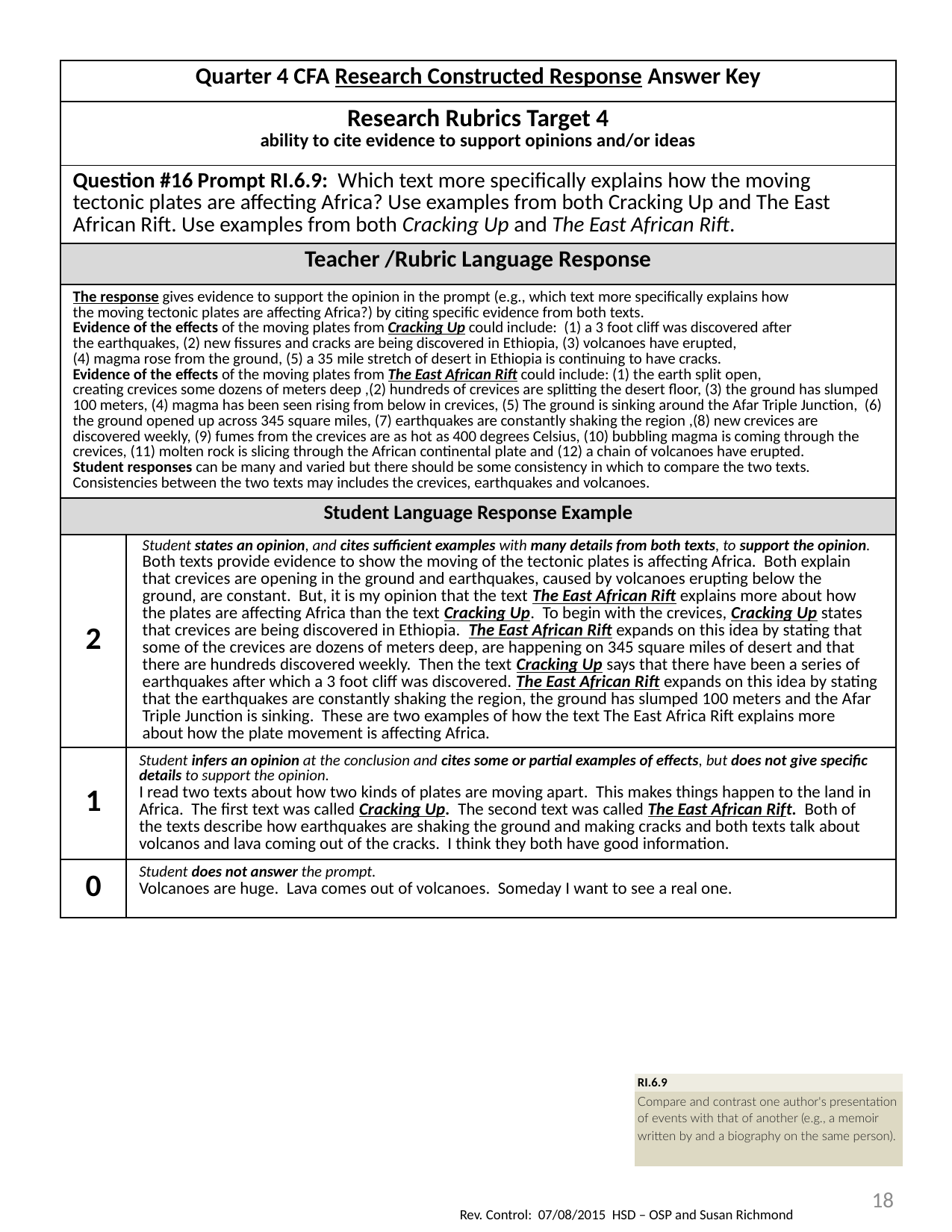

| Quarter 4 CFA Research Constructed Response Answer Key |  |
| --- | --- |
| Research Rubrics Target 4 ability to cite evidence to support opinions and/or ideas |  |
| Question #16 Prompt RI.6.9: Which text more specifically explains how the moving tectonic plates are affecting Africa? Use examples from both Cracking Up and The East African Rift. Use examples from both Cracking Up and The East African Rift. |  |
| Teacher /Rubric Language Response |  |
| The response gives evidence to support the opinion in the prompt (e.g., which text more specifically explains how the moving tectonic plates are affecting Africa?) by citing specific evidence from both texts. Evidence of the effects of the moving plates from Cracking Up could include: (1) a 3 foot cliff was discovered after the earthquakes, (2) new fissures and cracks are being discovered in Ethiopia, (3) volcanoes have erupted, (4) magma rose from the ground, (5) a 35 mile stretch of desert in Ethiopia is continuing to have cracks. Evidence of the effects of the moving plates from The East African Rift could include: (1) the earth split open, creating crevices some dozens of meters deep ,(2) hundreds of crevices are splitting the desert floor, (3) the ground has slumped 100 meters, (4) magma has been seen rising from below in crevices, (5) The ground is sinking around the Afar Triple Junction, (6) the ground opened up across 345 square miles, (7) earthquakes are constantly shaking the region ,(8) new crevices are discovered weekly, (9) fumes from the crevices are as hot as 400 degrees Celsius, (10) bubbling magma is coming through the crevices, (11) molten rock is slicing through the African continental plate and (12) a chain of volcanoes have erupted. Student responses can be many and varied but there should be some consistency in which to compare the two texts. Consistencies between the two texts may includes the crevices, earthquakes and volcanoes. |  |
| Student Language Response Example |  |
| 2 | Student states an opinion, and cites sufficient examples with many details from both texts, to support the opinion. Both texts provide evidence to show the moving of the tectonic plates is affecting Africa. Both explain that crevices are opening in the ground and earthquakes, caused by volcanoes erupting below the ground, are constant. But, it is my opinion that the text The East African Rift explains more about how the plates are affecting Africa than the text Cracking Up. To begin with the crevices, Cracking Up states that crevices are being discovered in Ethiopia. The East African Rift expands on this idea by stating that some of the crevices are dozens of meters deep, are happening on 345 square miles of desert and that there are hundreds discovered weekly. Then the text Cracking Up says that there have been a series of earthquakes after which a 3 foot cliff was discovered. The East African Rift expands on this idea by stating that the earthquakes are constantly shaking the region, the ground has slumped 100 meters and the Afar Triple Junction is sinking. These are two examples of how the text The East Africa Rift explains more about how the plate movement is affecting Africa. |
| 1 | Student infers an opinion at the conclusion and cites some or partial examples of effects, but does not give specific details to support the opinion. I read two texts about how two kinds of plates are moving apart. This makes things happen to the land in Africa. The first text was called Cracking Up. The second text was called The East African Rift. Both of the texts describe how earthquakes are shaking the ground and making cracks and both texts talk about volcanos and lava coming out of the cracks. I think they both have good information. |
| 0 | Student does not answer the prompt. Volcanoes are huge. Lava comes out of volcanoes. Someday I want to see a real one. |
| RI.6.9 |
| --- |
| Compare and contrast one author's presentation of events with that of another (e.g., a memoir written by and a biography on the same person). |
18